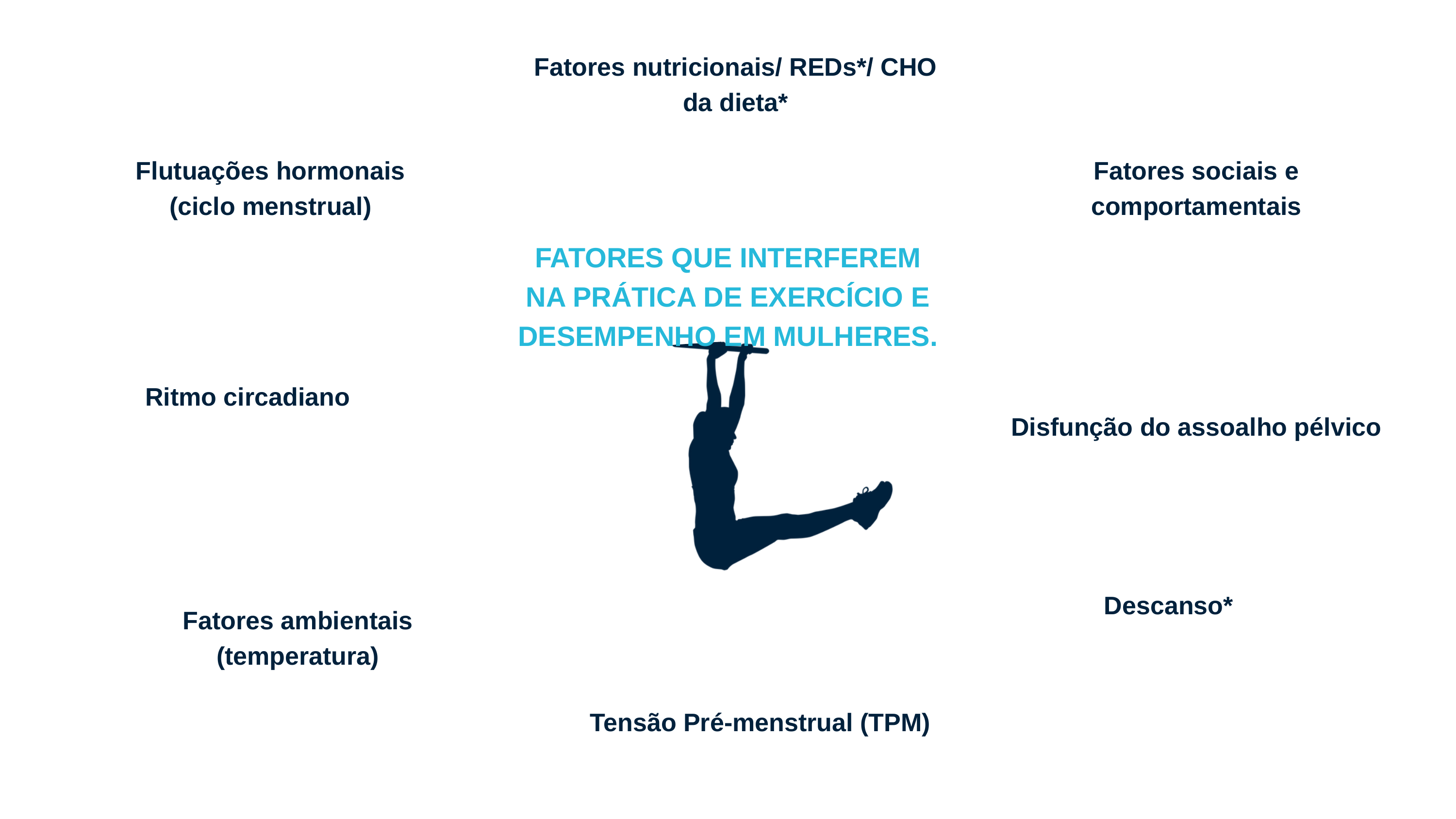

Fatores nutricionais/ REDs*/ CHO da dieta*
Flutuações hormonais
(ciclo menstrual)
Fatores sociais e comportamentais
FATORES QUE INTERFEREM NA PRÁTICA DE EXERCÍCIO E DESEMPENHO EM MULHERES.

Ritmo circadiano
Disfunção do assoalho pélvico
Descanso*
Fatores ambientais
(temperatura)
Tensão Pré-menstrual (TPM)